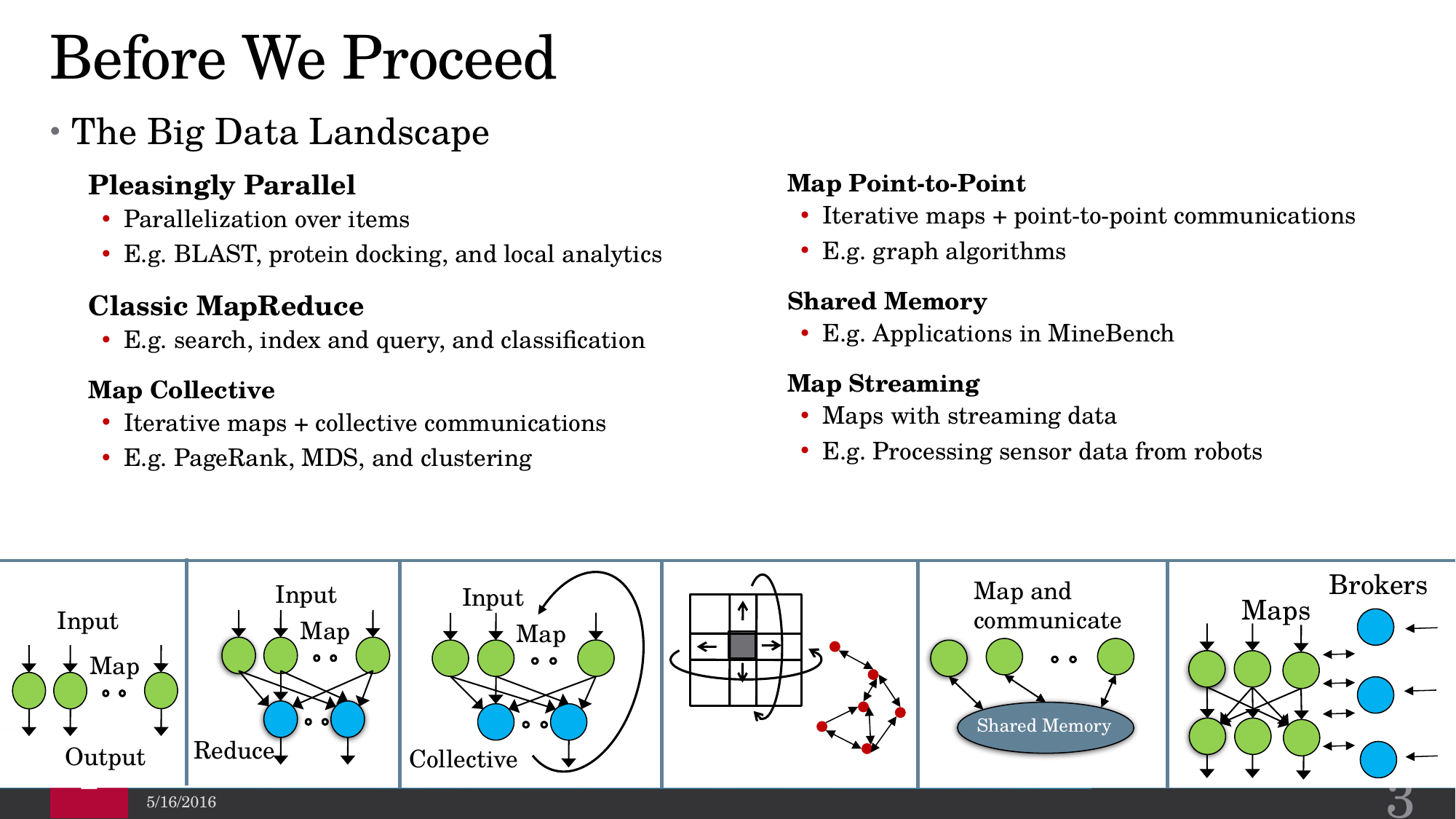

# Before We Proceed
The Big Data Landscape
Pleasingly Parallel
Parallelization over items
E.g. BLAST, protein docking, and local analytics
Classic MapReduce
E.g. search, index and query, and classification
Map Collective
Iterative maps + collective communications
E.g. PageRank, MDS, and clustering
Map Point-to-Point
Iterative maps + point-to-point communications
E.g. graph algorithms
Shared Memory
E.g. Applications in MineBench
Map Streaming
Maps with streaming data
E.g. Processing sensor data from robots
Brokers
Maps

Input
Map

Collective
Map and
communicate

Shared Memory
Input
Map

Reduce

Input
Map

Output

5/16/2016
3